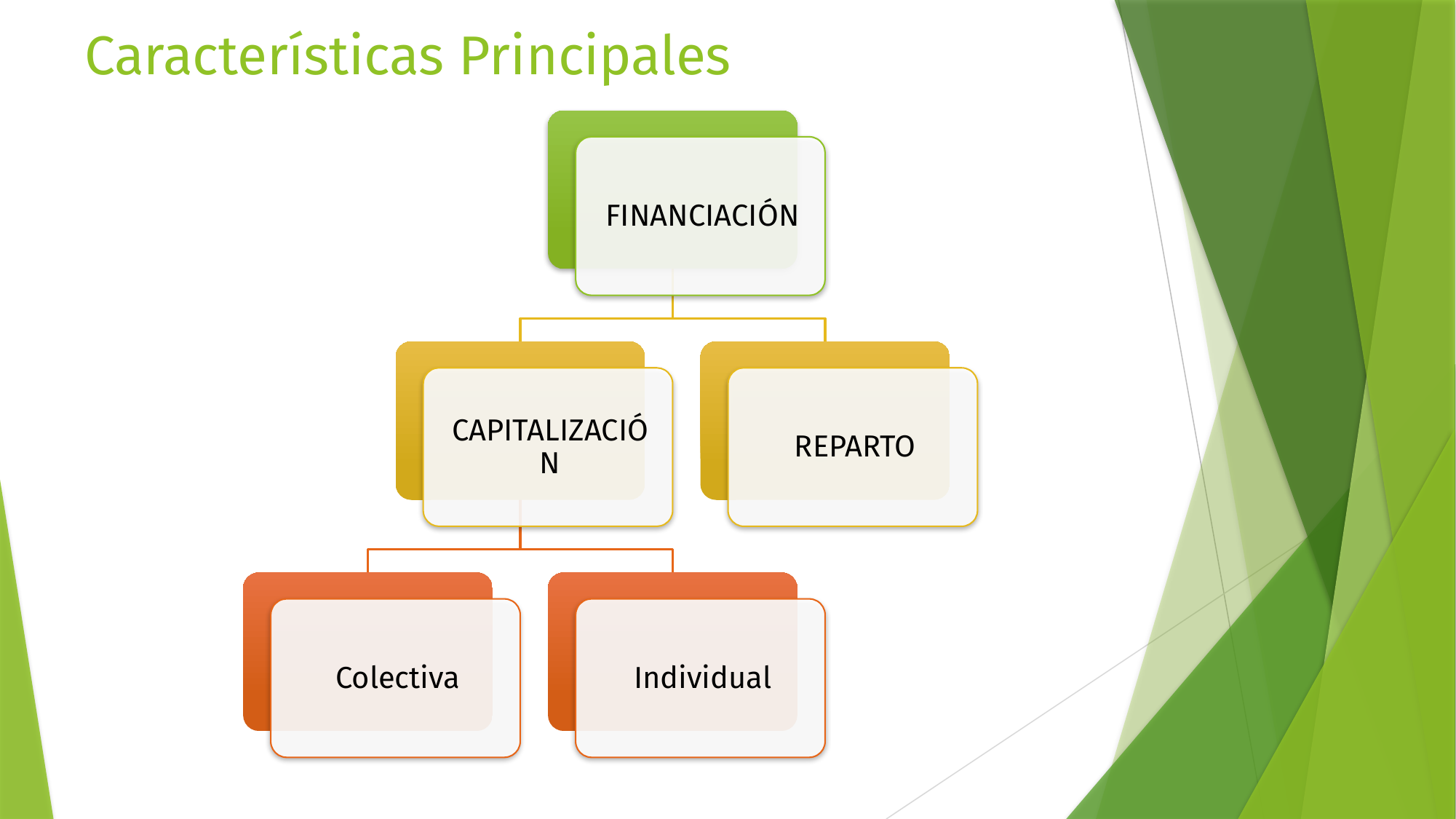

# Características Principales
FINANCIACIÓN
CAPITALIZACIÓN
Colectiva
Individual
REPARTO